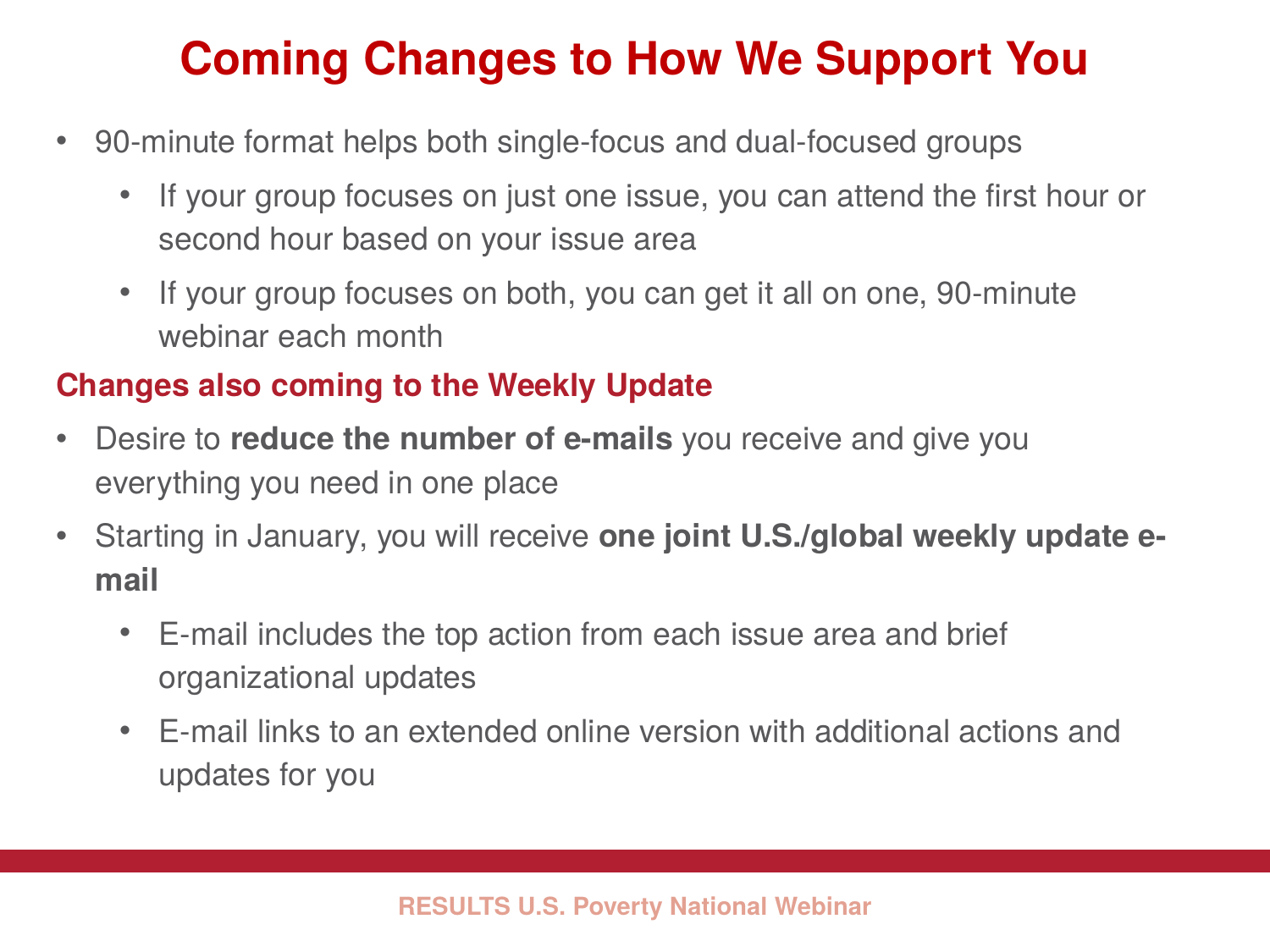

37

# Coming Changes to How We Support You
90-minute format helps both single-focus and dual-focused groups
If your group focuses on just one issue, you can attend the first hour or second hour based on your issue area
If your group focuses on both, you can get it all on one, 90-minute webinar each month
Changes also coming to the Weekly Update
Desire to reduce the number of e-mails you receive and give you everything you need in one place
Starting in January, you will receive one joint U.S./global weekly update e-mail
E-mail includes the top action from each issue area and brief organizational updates
E-mail links to an extended online version with additional actions and updates for you
RESULTS U.S. Poverty National Webinar